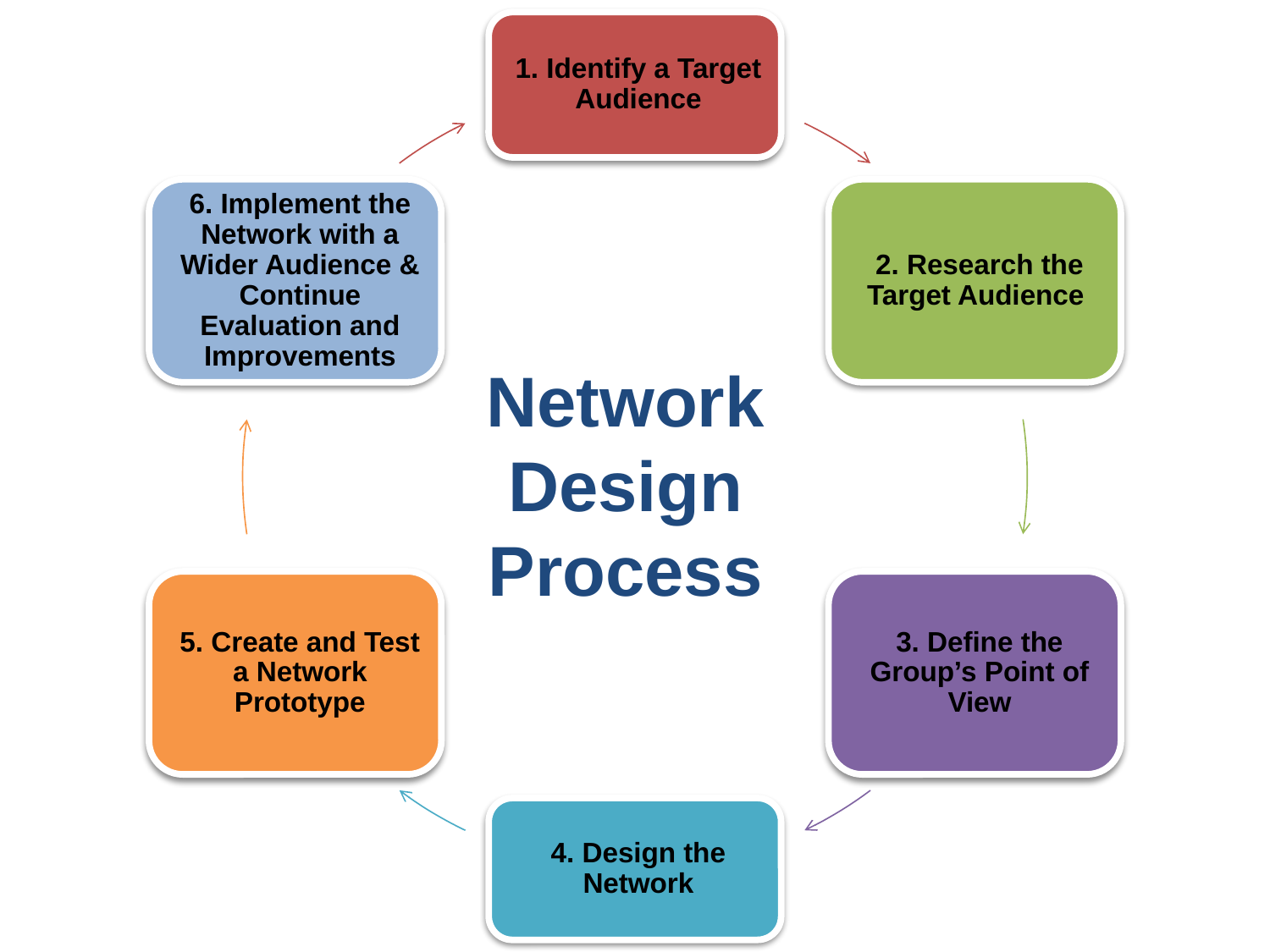

1. Identify a Target Audience
2. Research the Target Audience
3. Define the Group’s Point of View
4. Design the Network
5. Create and Test a Network Prototype
6. Implement the Network with a Wider Audience & Continue Evaluation and Improvements
Network Design Process